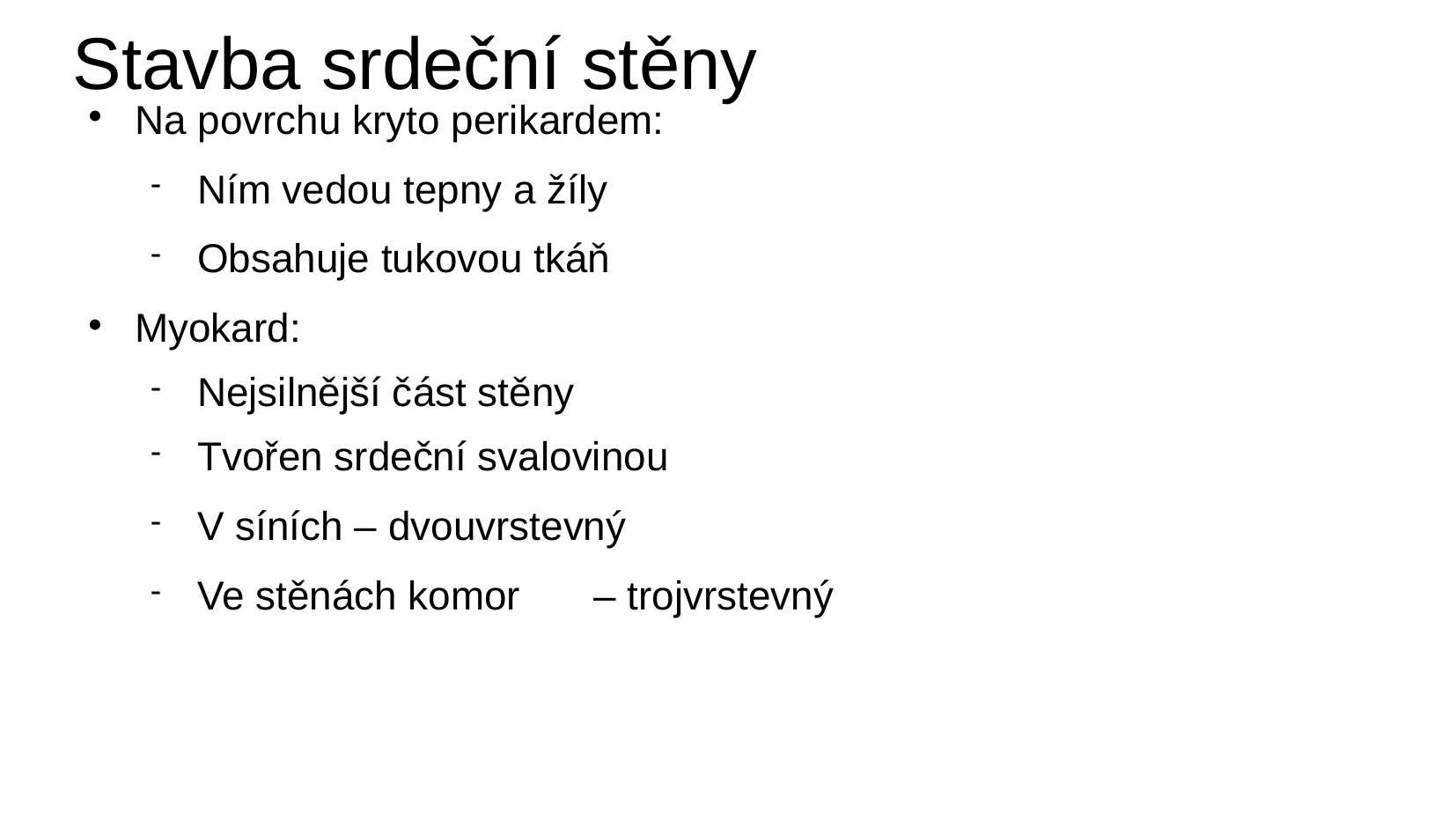

# Stavba srdeční stěny
Na povrchu kryto perikardem:
Ním vedou tepny a žíly
Obsahuje tukovou tkáň
Myokard:
Nejsilnější část stěny
Tvořen srdeční svalovinou
V síních – dvouvrstevný
Ve stěnách komor 	– trojvrstevný